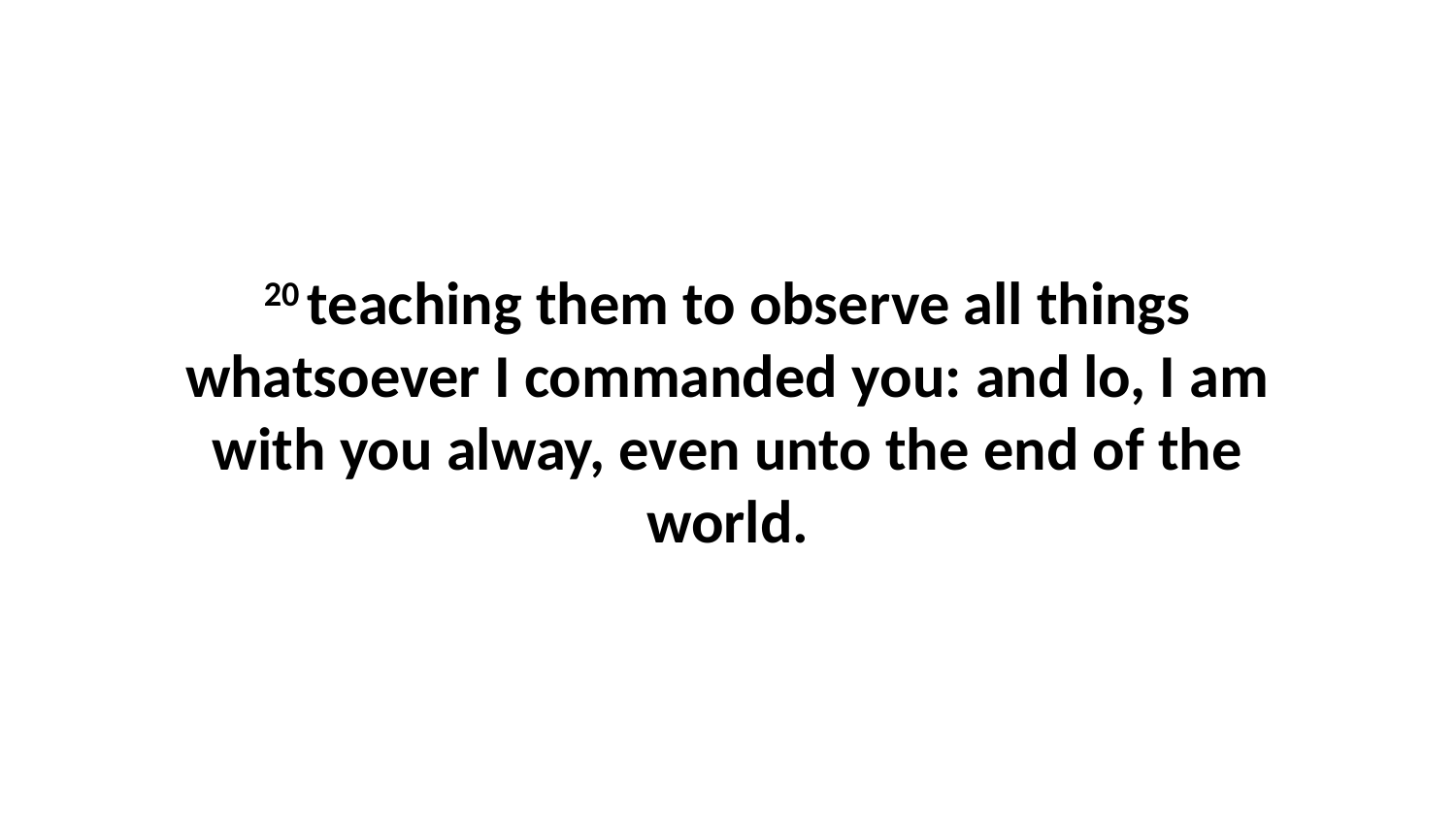

20 teaching them to observe all things whatsoever I commanded you: and lo, I am with you alway, even unto the end of the world.